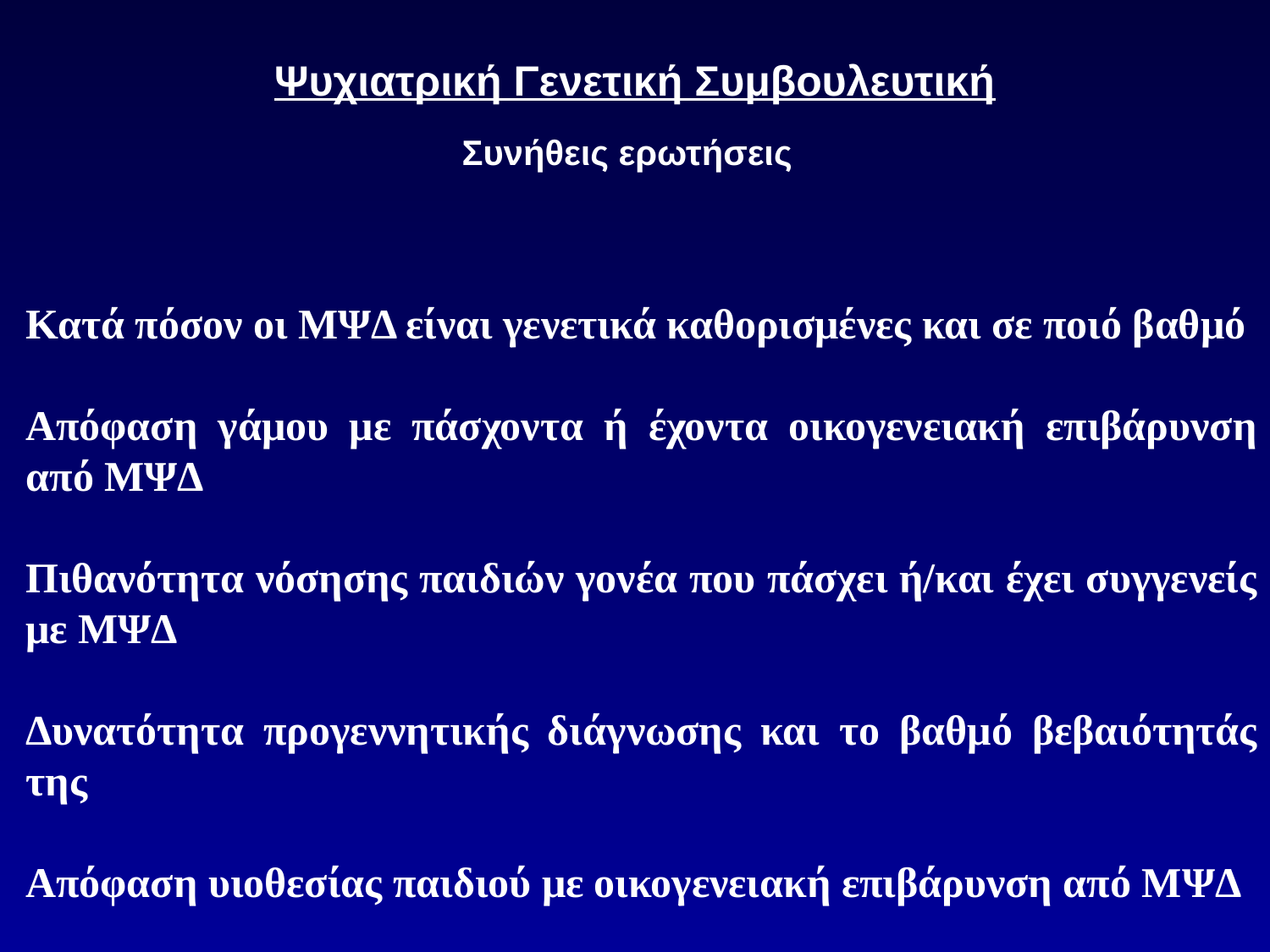

Ψυχιατρική Γενετική Συμβουλευτική
Συνήθεις ερωτήσεις
Κατά πόσον οι ΜΨΔ είναι γενετικά καθορισμένες και σε ποιό βαθμό

Απόφαση γάμου με πάσχοντα ή έχοντα οικογενειακή επιβάρυνση από ΜΨΔ

Πιθανότητα νόσησης παιδιών γονέα που πάσχει ή/και έχει συγγενείς με ΜΨΔ

Δυνατότητα προγεννητικής διάγνωσης και το βαθμό βεβαιότητάς της

Απόφαση υιοθεσίας παιδιού με οικογενειακή επιβάρυνση από ΜΨΔ